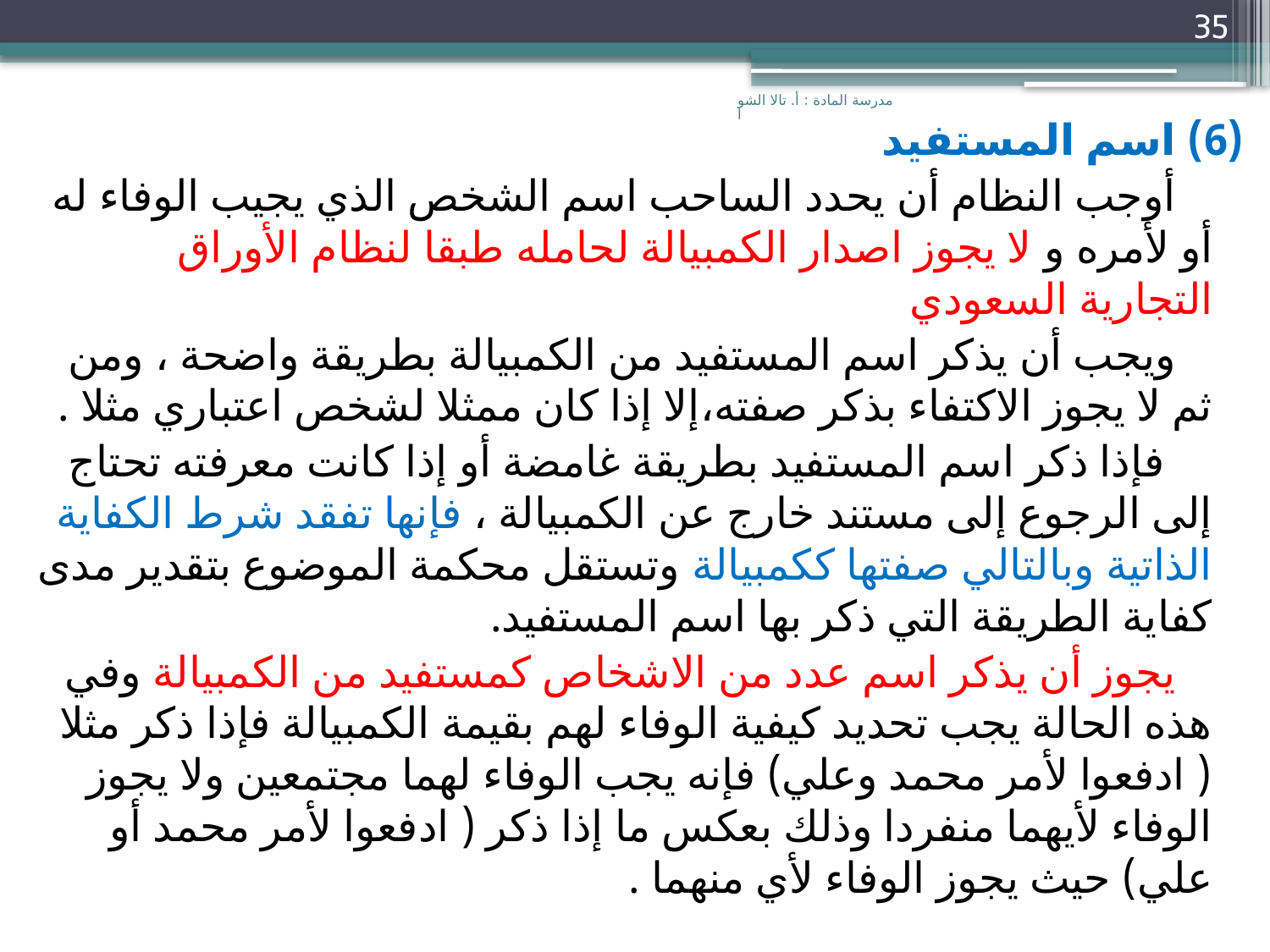

35
مدرسة المادة : أ. تالا الشوا
(6) اسم المستفيد
      أوجب النظام أن يحدد الساحب اسم الشخص الذي يجيب الوفاء له أو لأمره و لا يجوز اصدار الكمبيالة لحامله طبقا لنظام الأوراق التجارية السعودي
      ويجب أن يذكر اسم المستفيد من الكمبيالة بطريقة واضحة ، ومن ثم لا يجوز الاكتفاء بذكر صفته،إلا إذا كان ممثلا لشخص اعتباري مثلا .
       فإذا ذكر اسم المستفيد بطريقة غامضة أو إذا كانت معرفته تحتاج إلى الرجوع إلى مستند خارج عن الكمبيالة ، فإنها تفقد شرط الكفاية الذاتية وبالتالي صفتها ككمبيالة وتستقل محكمة الموضوع بتقدير مدى كفاية الطريقة التي ذكر بها اسم المستفيد.
      يجوز أن يذكر اسم عدد من الاشخاص كمستفيد من الكمبيالة وفي هذه الحالة يجب تحديد كيفية الوفاء لهم بقيمة الكمبيالة فإذا ذكر مثلا ( ادفعوا لأمر محمد وعلي) فإنه يجب الوفاء لهما مجتمعين ولا يجوز الوفاء لأيهما منفردا وذلك بعكس ما إذا ذكر ( ادفعوا لأمر محمد أو علي) حيث يجوز الوفاء لأي منهما .